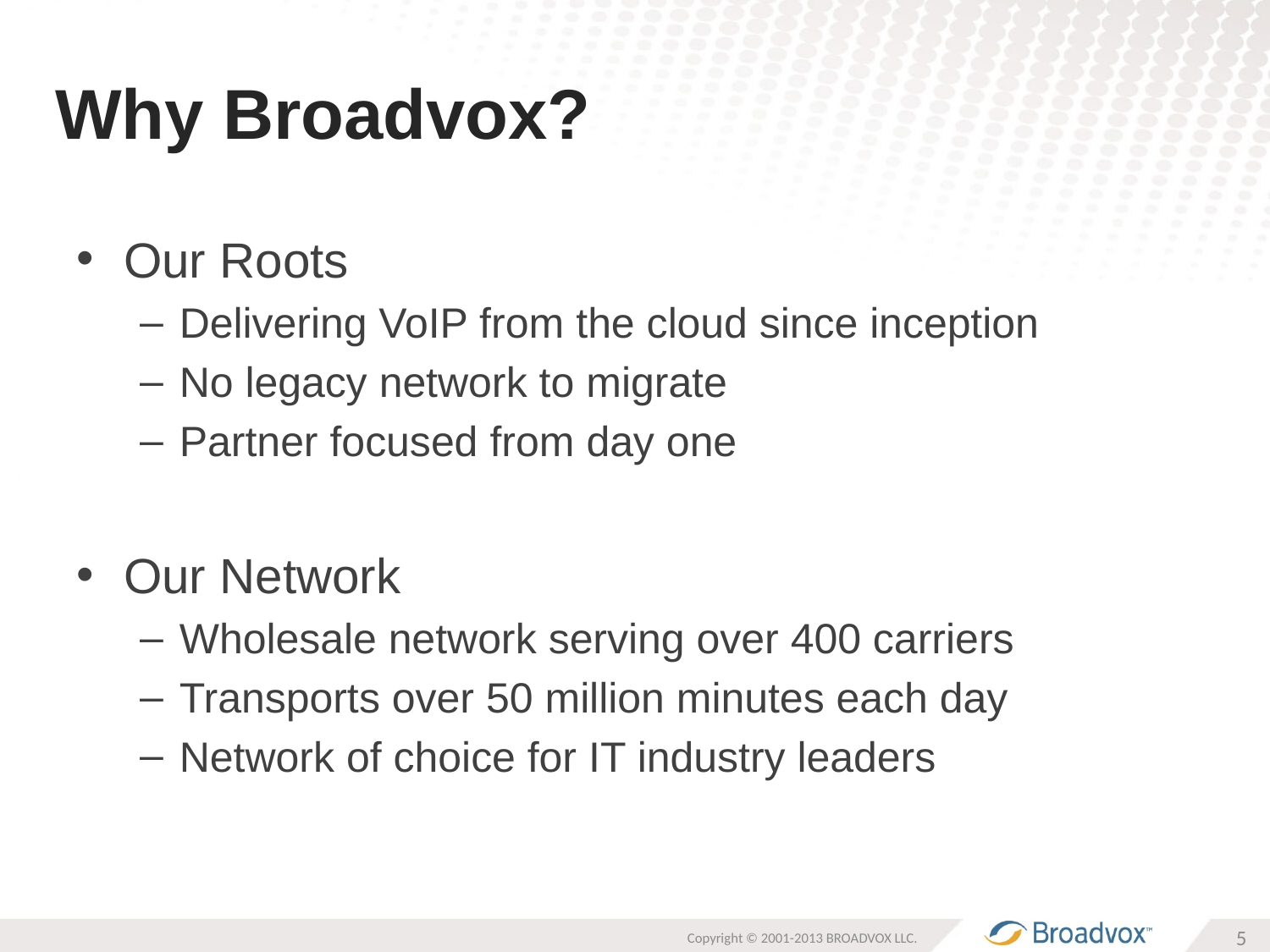

# Why Broadvox?
Our Roots
Delivering VoIP from the cloud since inception
No legacy network to migrate
Partner focused from day one

Our Network
Wholesale network serving over 400 carriers
Transports over 50 million minutes each day
Network of choice for IT industry leaders

Copyright © 2001-2013 BROADVOX LLC.
5